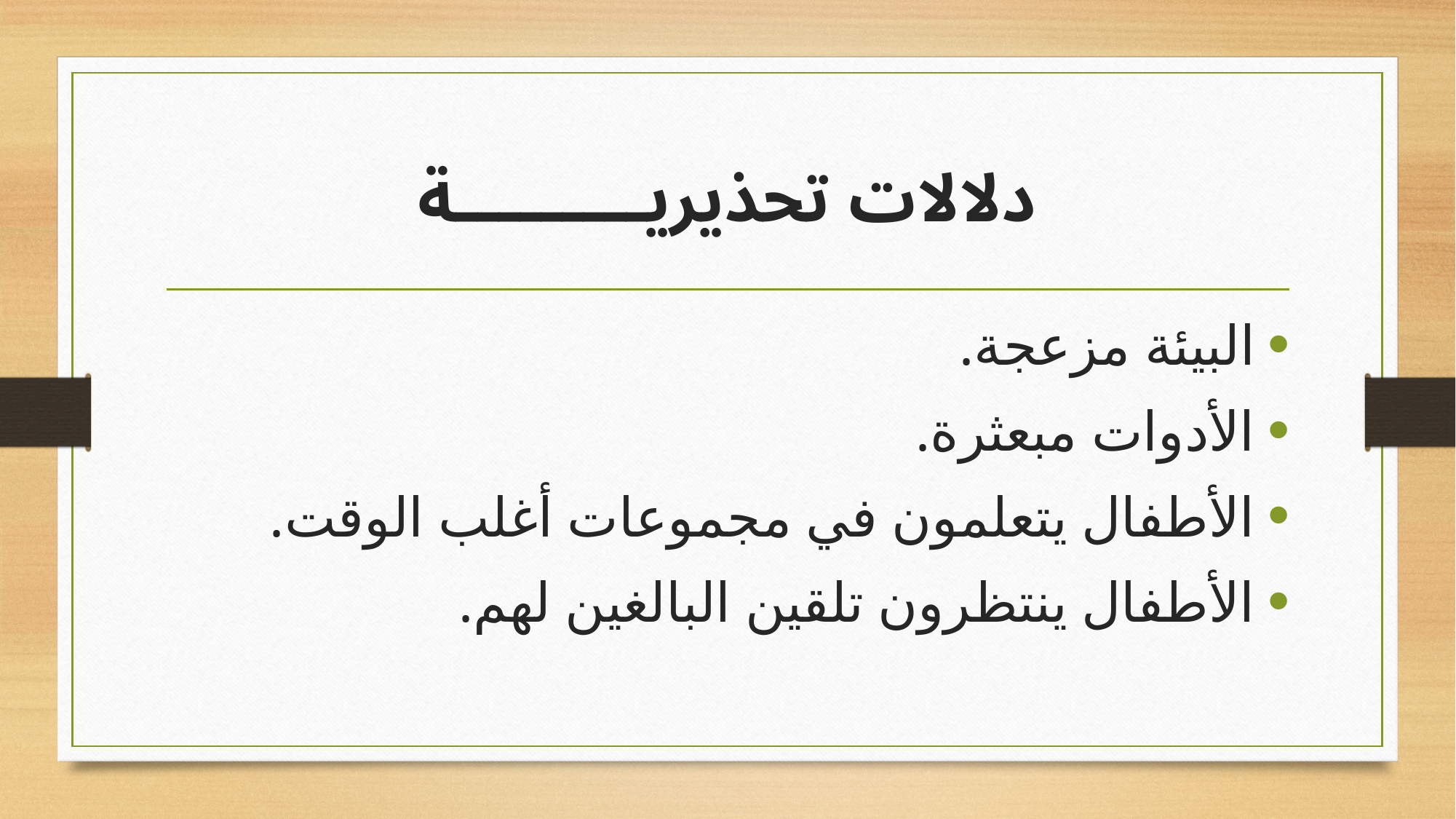

# دلالات تحذيريـــــــــة
البيئة مزعجة.
الأدوات مبعثرة.
الأطفال يتعلمون في مجموعات أغلب الوقت.
الأطفال ينتظرون تلقين البالغين لهم.